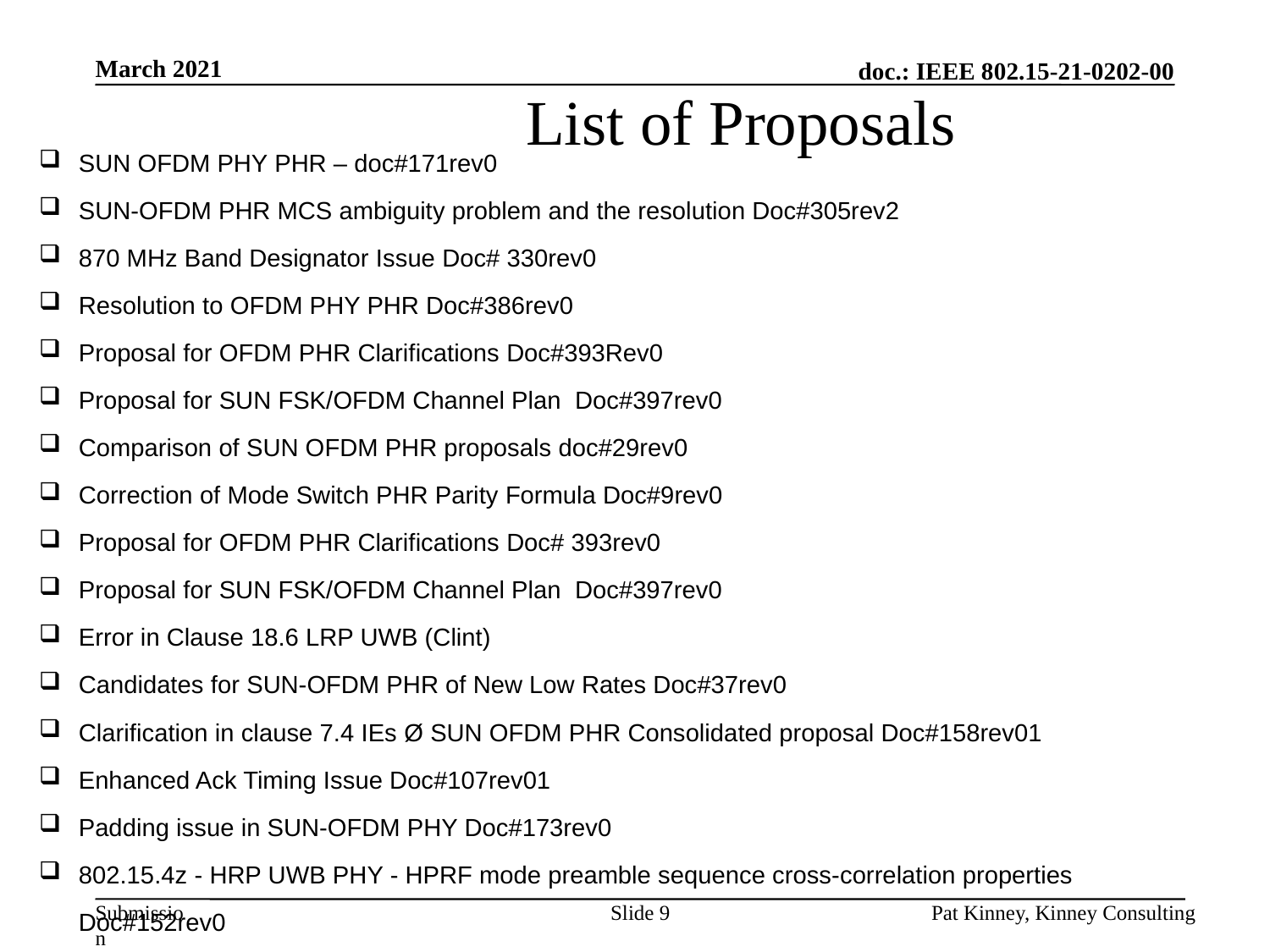

March 2021
# List of Proposals
SUN OFDM PHY PHR – doc#171rev0
SUN-OFDM PHR MCS ambiguity problem and the resolution Doc#305rev2
870 MHz Band Designator Issue Doc# 330rev0
Resolution to OFDM PHY PHR Doc#386rev0
Proposal for OFDM PHR Clarifications Doc#393Rev0
Proposal for SUN FSK/OFDM Channel Plan  Doc#397rev0
Comparison of SUN OFDM PHR proposals doc#29rev0
Correction of Mode Switch PHR Parity Formula Doc#9rev0
Proposal for OFDM PHR Clarifications Doc# 393rev0
Proposal for SUN FSK/OFDM Channel Plan  Doc#397rev0
Error in Clause 18.6 LRP UWB (Clint)
Candidates for SUN-OFDM PHR of New Low Rates Doc#37rev0
Clarification in clause 7.4 IEs Ø SUN OFDM PHR Consolidated proposal Doc#158rev01
Enhanced Ack Timing Issue Doc#107rev01
Padding issue in SUN-OFDM PHY Doc#173rev0
802.15.4z - HRP UWB PHY - HPRF mode preamble sequence cross-correlation properties  Doc#152rev0
Slide 9
Pat Kinney, Kinney Consulting